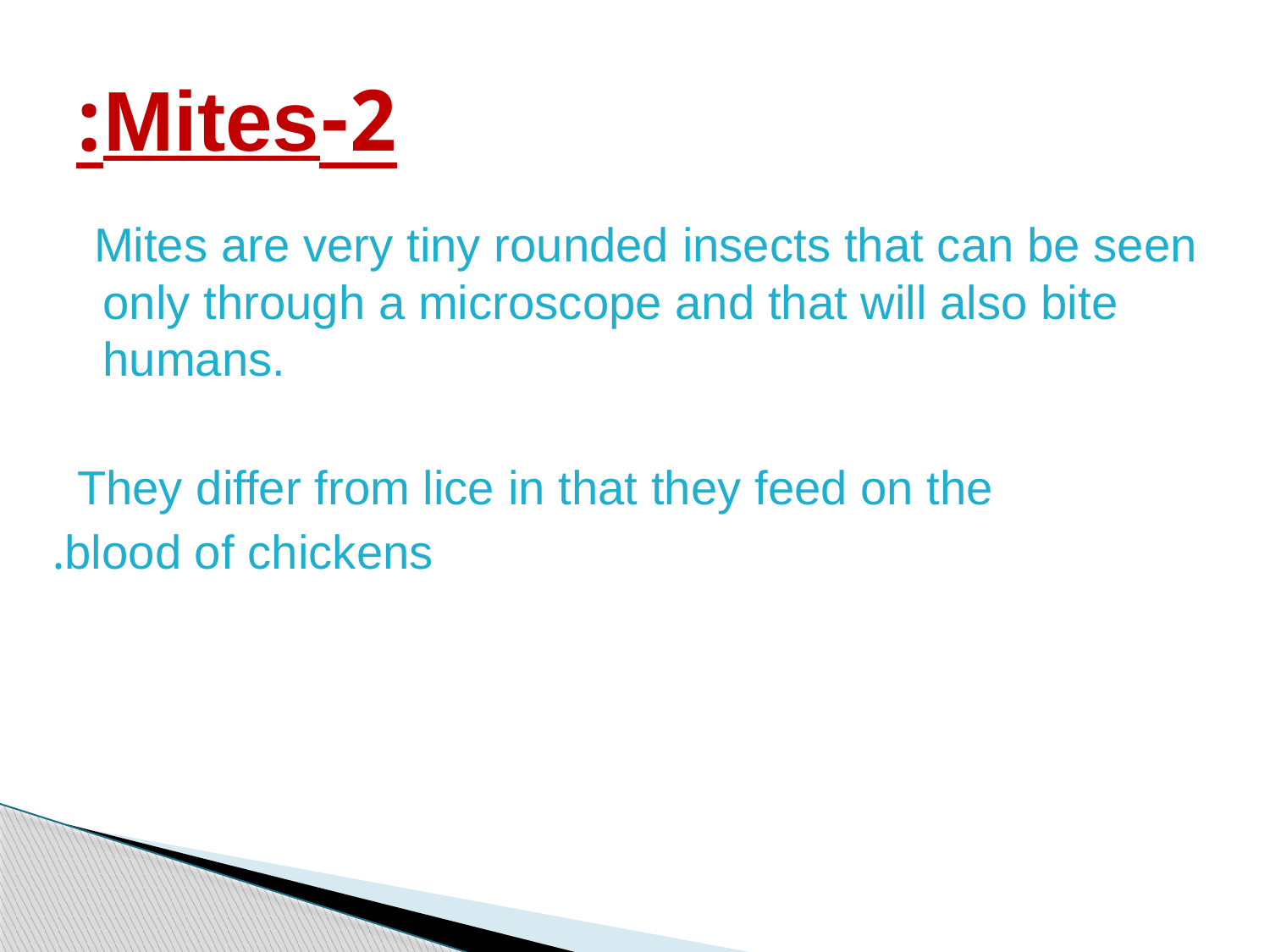

# 2-Mites:
  Mites are very tiny rounded insects that can be seen only through a microscope and that will also bite humans.

  They differ from lice in that they feed on the
  blood of chickens.